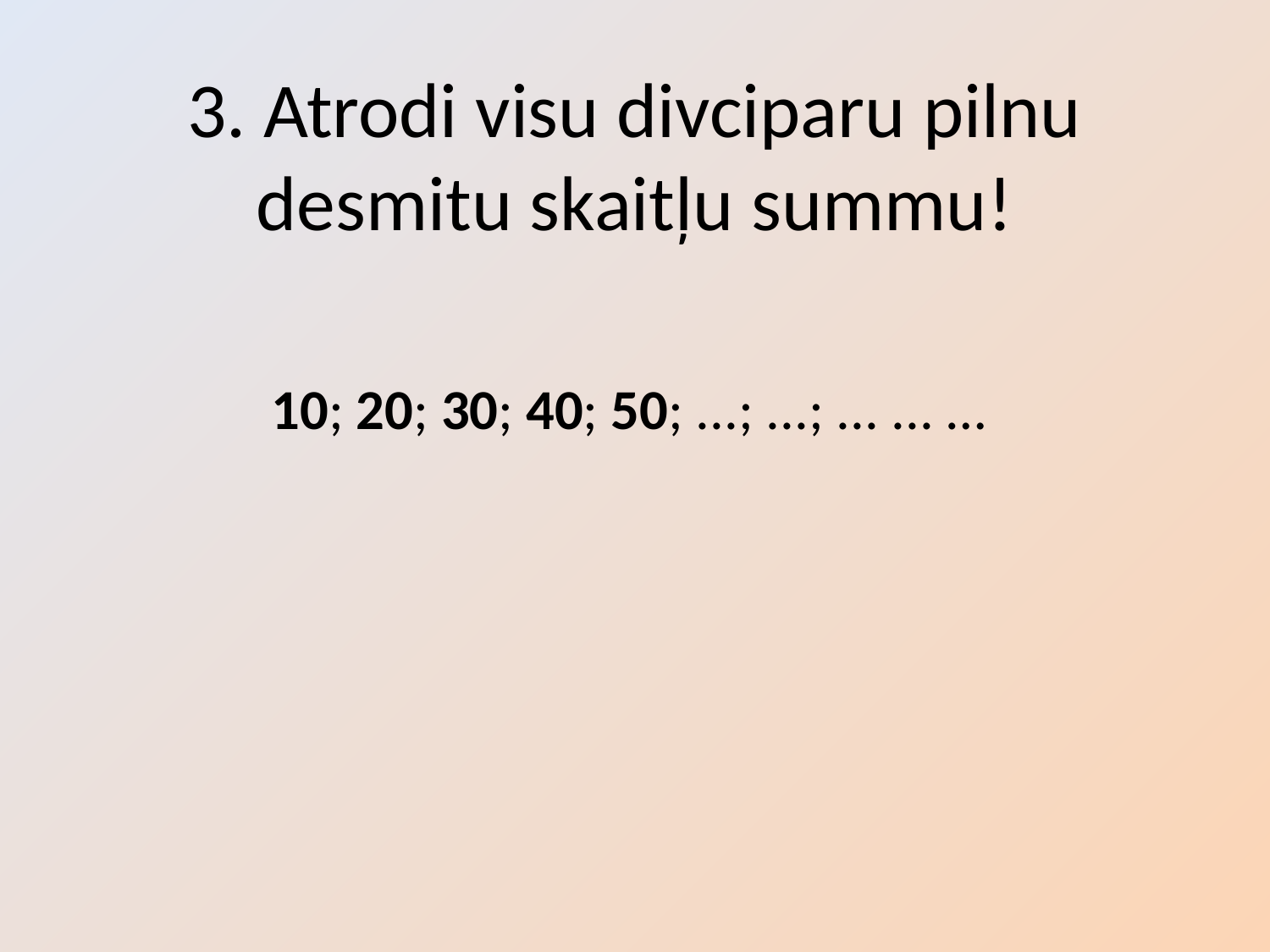

# 3. Atrodi visu divciparu pilnu desmitu skaitļu summu!

10; 20; 30; 40; 50; ...; ...; ... ... …